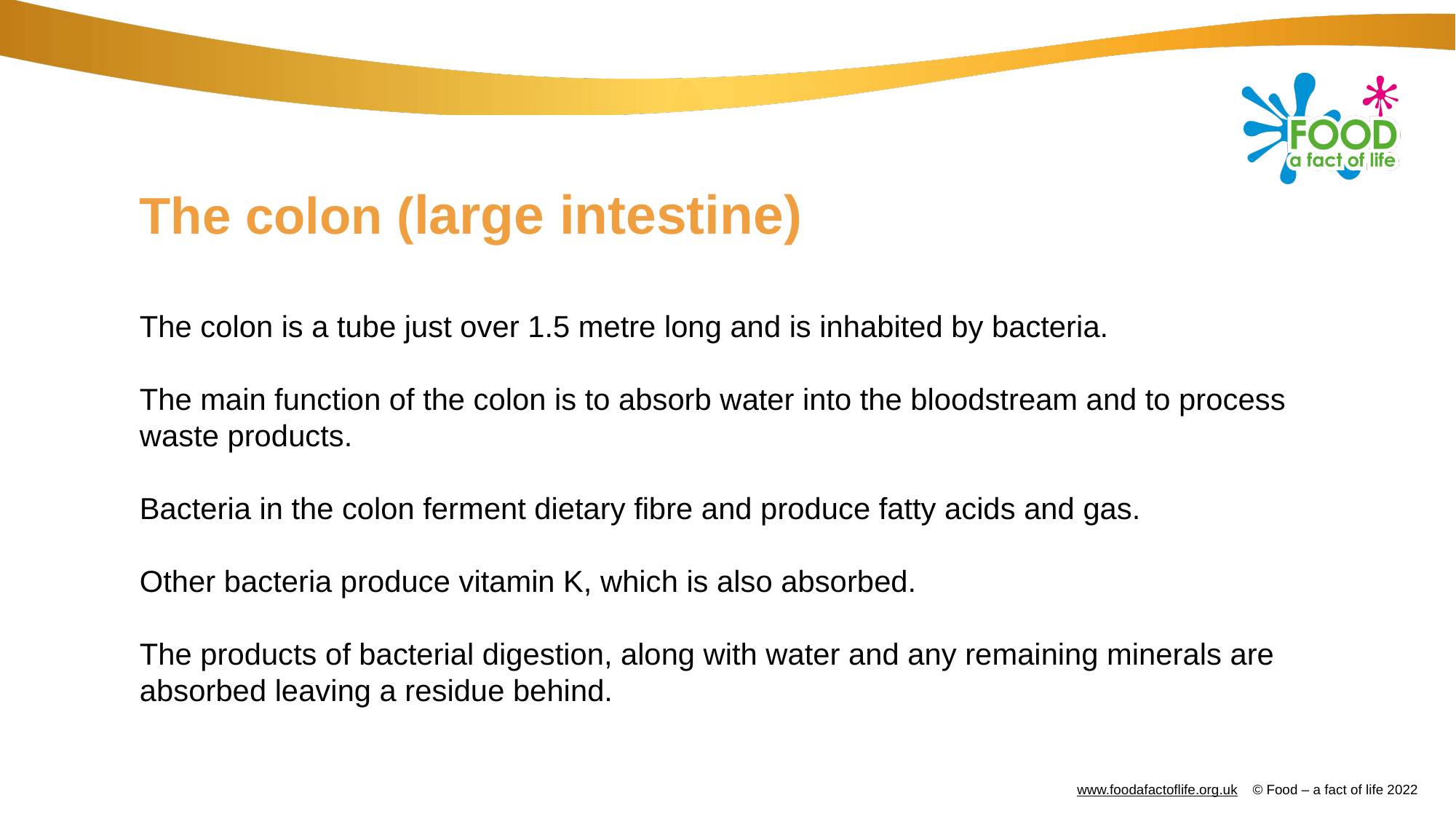

# The colon (large intestine)
The colon is a tube just over 1.5 metre long and is inhabited by bacteria.

The main function of the colon is to absorb water into the bloodstream and to process waste products.

Bacteria in the colon ferment dietary fibre and produce fatty acids and gas.

Other bacteria produce vitamin K, which is also absorbed.

The products of bacterial digestion, along with water and any remaining minerals are absorbed leaving a residue behind.